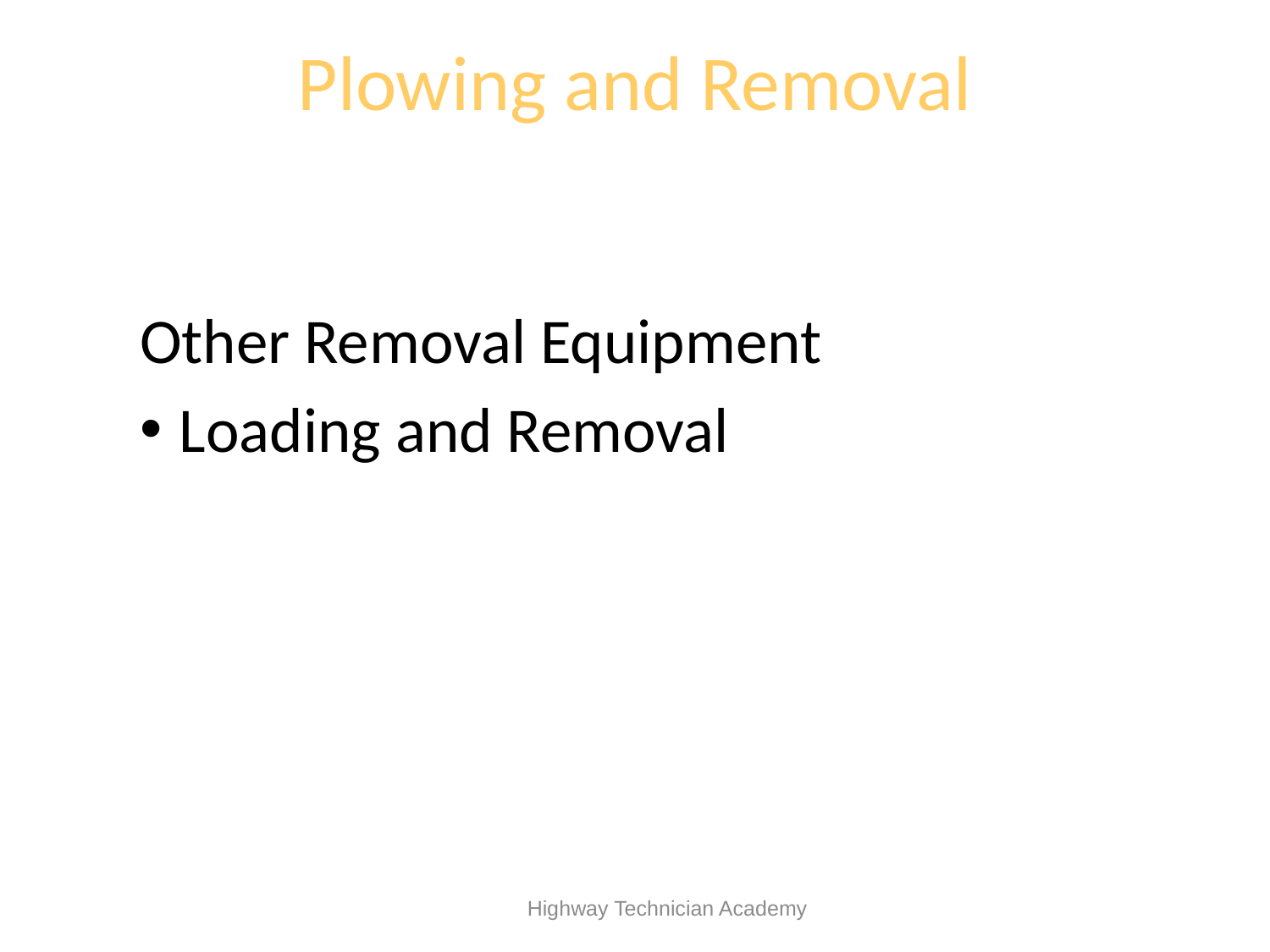

# Plowing and Removal

Other Removal Equipment
Loading and Removal
           Highway Technician Academy